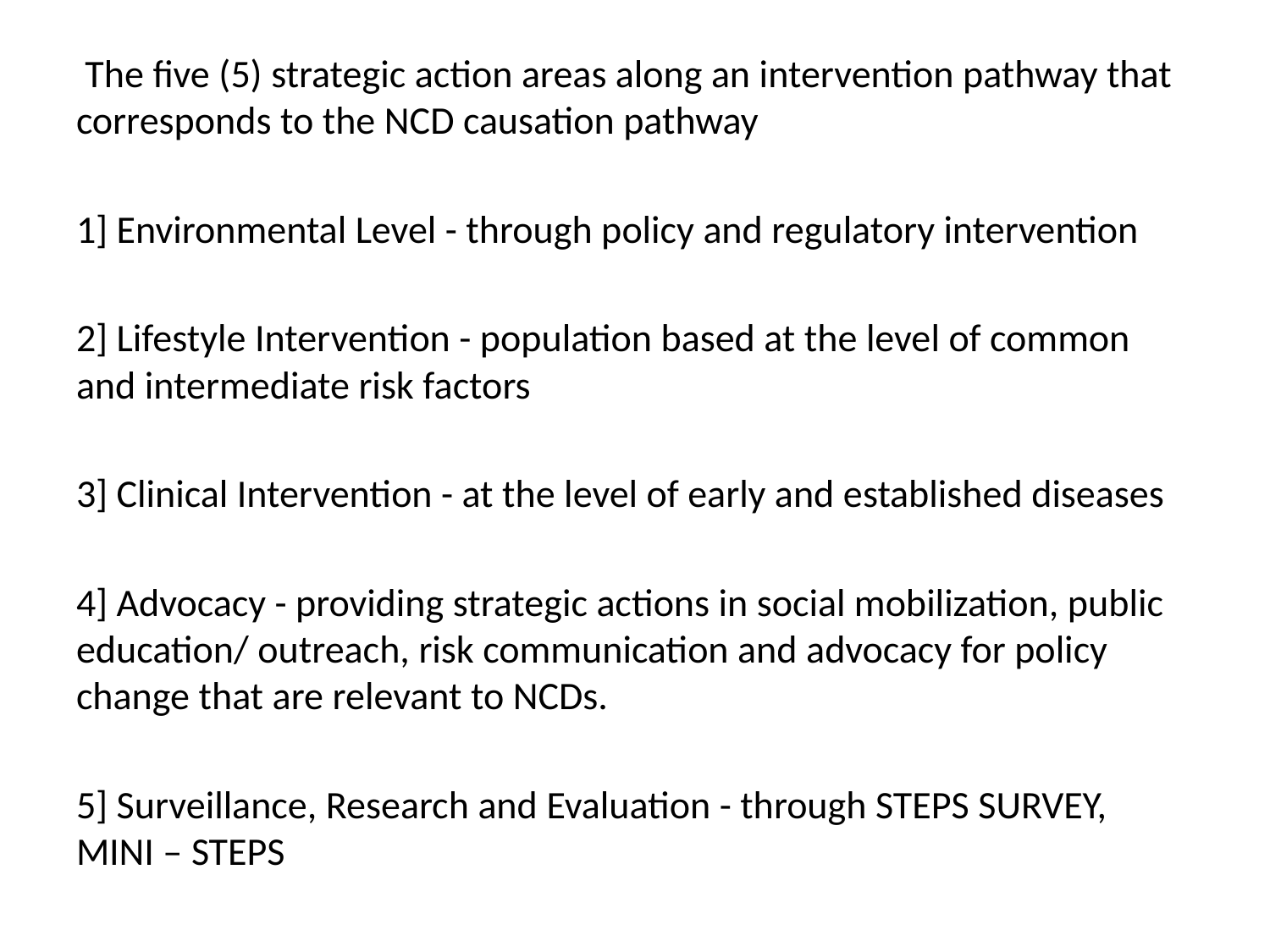

The five (5) strategic action areas along an intervention pathway that corresponds to the NCD causation pathway

1] Environmental Level - through policy and regulatory intervention

2] Lifestyle Intervention - population based at the level of common and intermediate risk factors

3] Clinical Intervention - at the level of early and established diseases

4] Advocacy - providing strategic actions in social mobilization, public education/ outreach, risk communication and advocacy for policy change that are relevant to NCDs.

5] Surveillance, Research and Evaluation - through STEPS SURVEY, MINI – STEPS